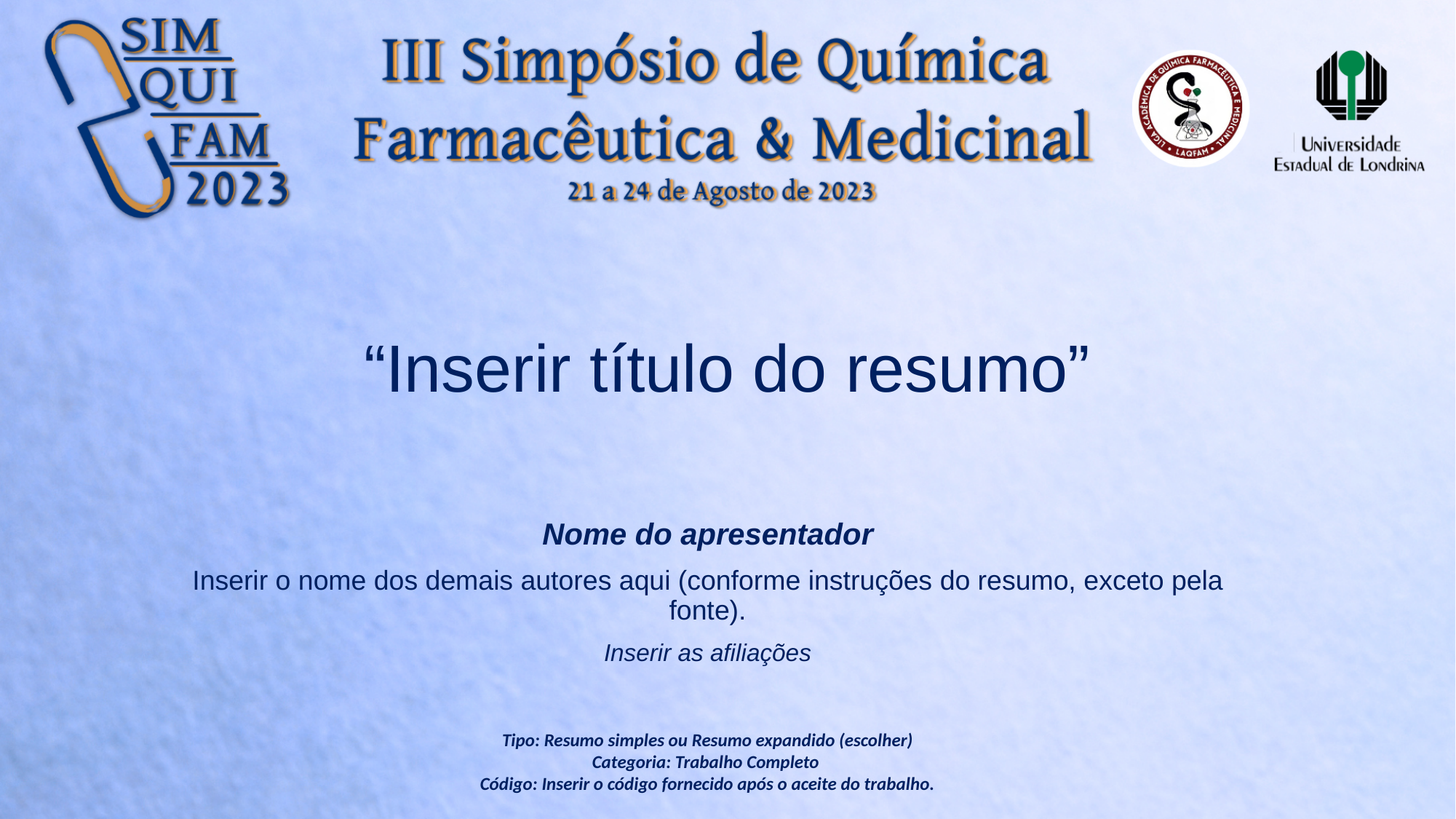

# “Inserir título do resumo”
Nome do apresentador
Inserir o nome dos demais autores aqui (conforme instruções do resumo, exceto pela fonte).
Inserir as afiliações
Tipo: Resumo simples ou Resumo expandido (escolher)
Categoria: Trabalho Completo
Código: Inserir o código fornecido após o aceite do trabalho.